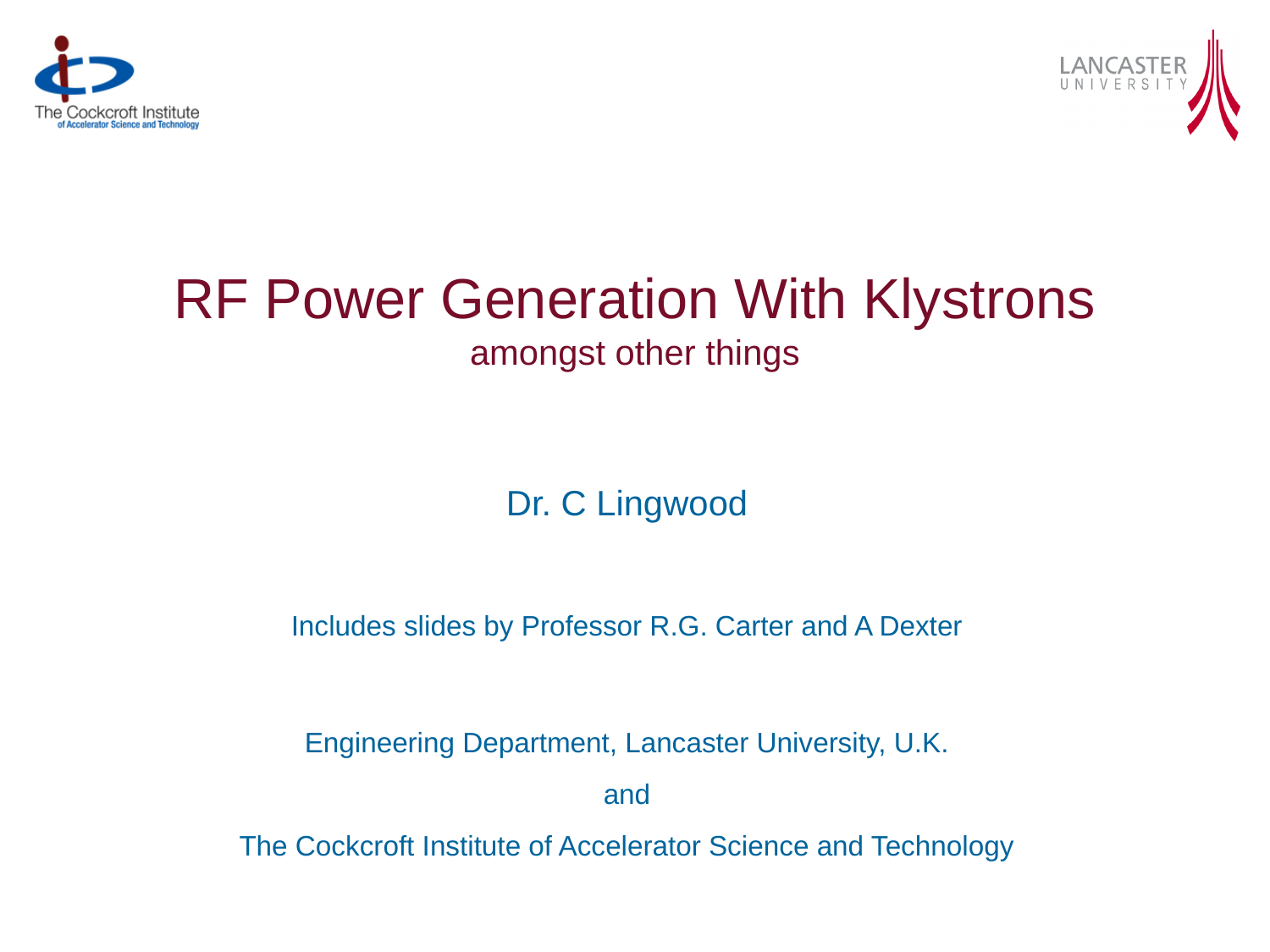

# RF Power Generation With Klystrons amongst other things
Dr. C Lingwood

Includes slides by Professor R.G. Carter and A Dexter

Engineering Department, Lancaster University, U.K.
and
The Cockcroft Institute of Accelerator Science and Technology